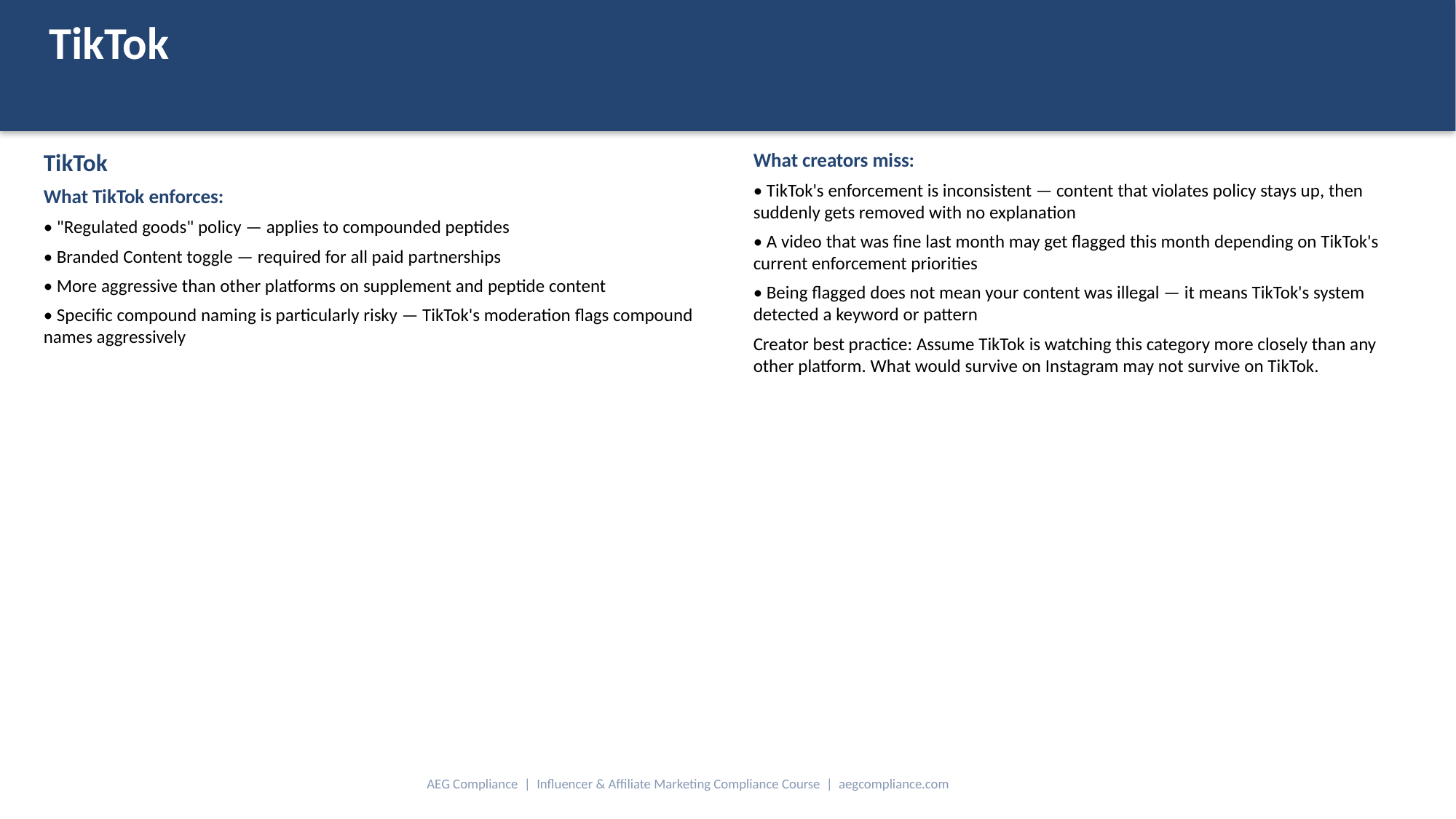

TikTok
TikTok
What TikTok enforces:
• "Regulated goods" policy — applies to compounded peptides
• Branded Content toggle — required for all paid partnerships
• More aggressive than other platforms on supplement and peptide content
• Specific compound naming is particularly risky — TikTok's moderation flags compound names aggressively
What creators miss:
• TikTok's enforcement is inconsistent — content that violates policy stays up, then suddenly gets removed with no explanation
• A video that was fine last month may get flagged this month depending on TikTok's current enforcement priorities
• Being flagged does not mean your content was illegal — it means TikTok's system detected a keyword or pattern
Creator best practice: Assume TikTok is watching this category more closely than any other platform. What would survive on Instagram may not survive on TikTok.
AEG Compliance  |  Influencer & Affiliate Marketing Compliance Course  |  aegcompliance.com